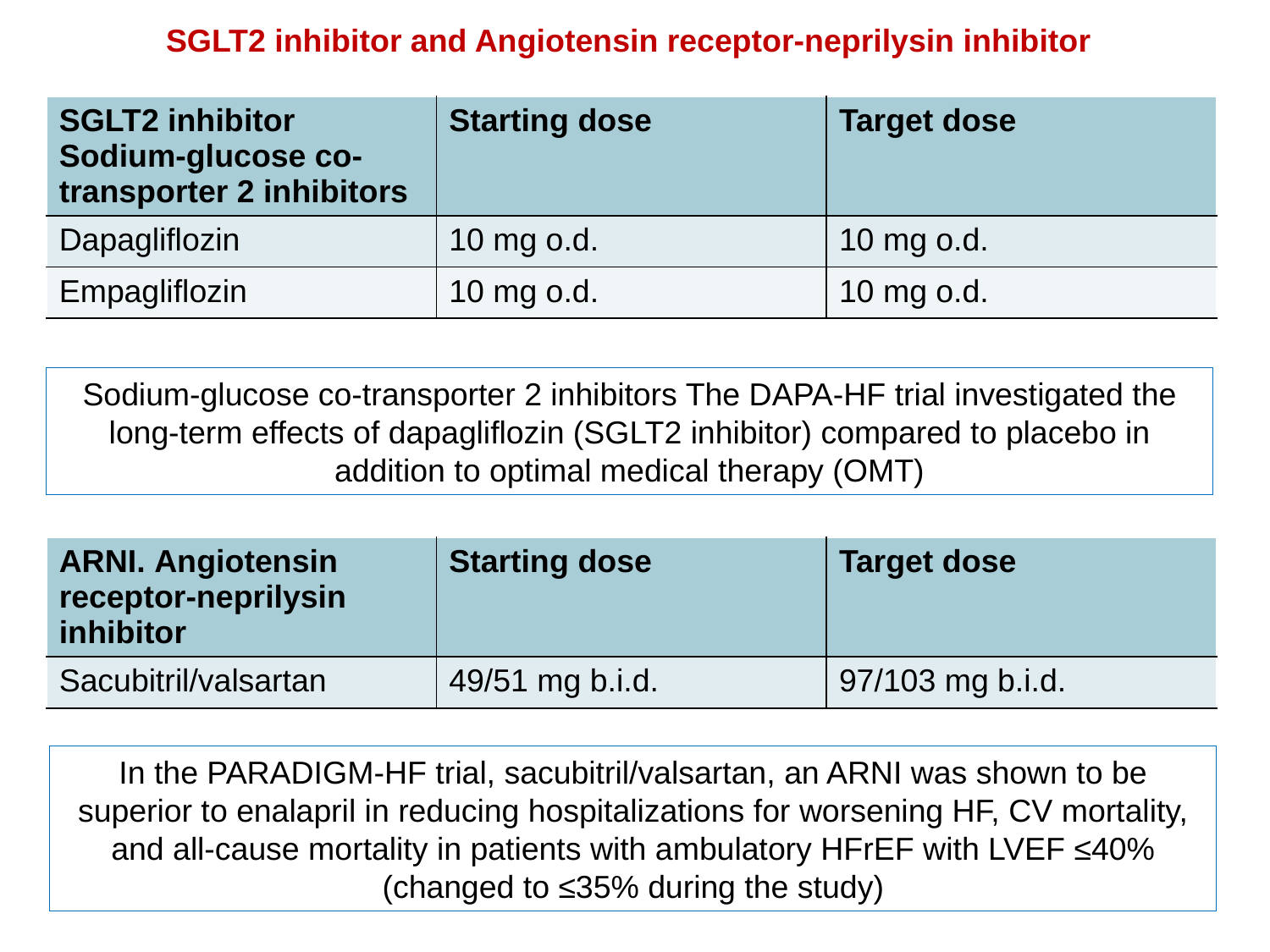

SGLT2 inhibitor and Angiotensin receptor-neprilysin inhibitor
| SGLT2 inhibitor Sodium-glucose co-transporter 2 inhibitors | Starting dose | Target dose |
| --- | --- | --- |
| Dapagliflozin | 10 mg o.d. | 10 mg o.d. |
| Empagliflozin | 10 mg o.d. | 10 mg o.d. |
Sodium-glucose co-transporter 2 inhibitors The DAPA-HF trial investigated the long-term effects of dapagliflozin (SGLT2 inhibitor) compared to placebo in addition to optimal medical therapy (OMT)
| ARNI. Angiotensin receptor-neprilysin inhibitor | Starting dose | Target dose |
| --- | --- | --- |
| Sacubitril/valsartan | 49/51 mg b.i.d. | 97/103 mg b.i.d. |
In the PARADIGM-HF trial, sacubitril/valsartan, an ARNI was shown to be superior to enalapril in reducing hospitalizations for worsening HF, CV mortality, and all-cause mortality in patients with ambulatory HFrEF with LVEF ≤40% (changed to ≤35% during the study)